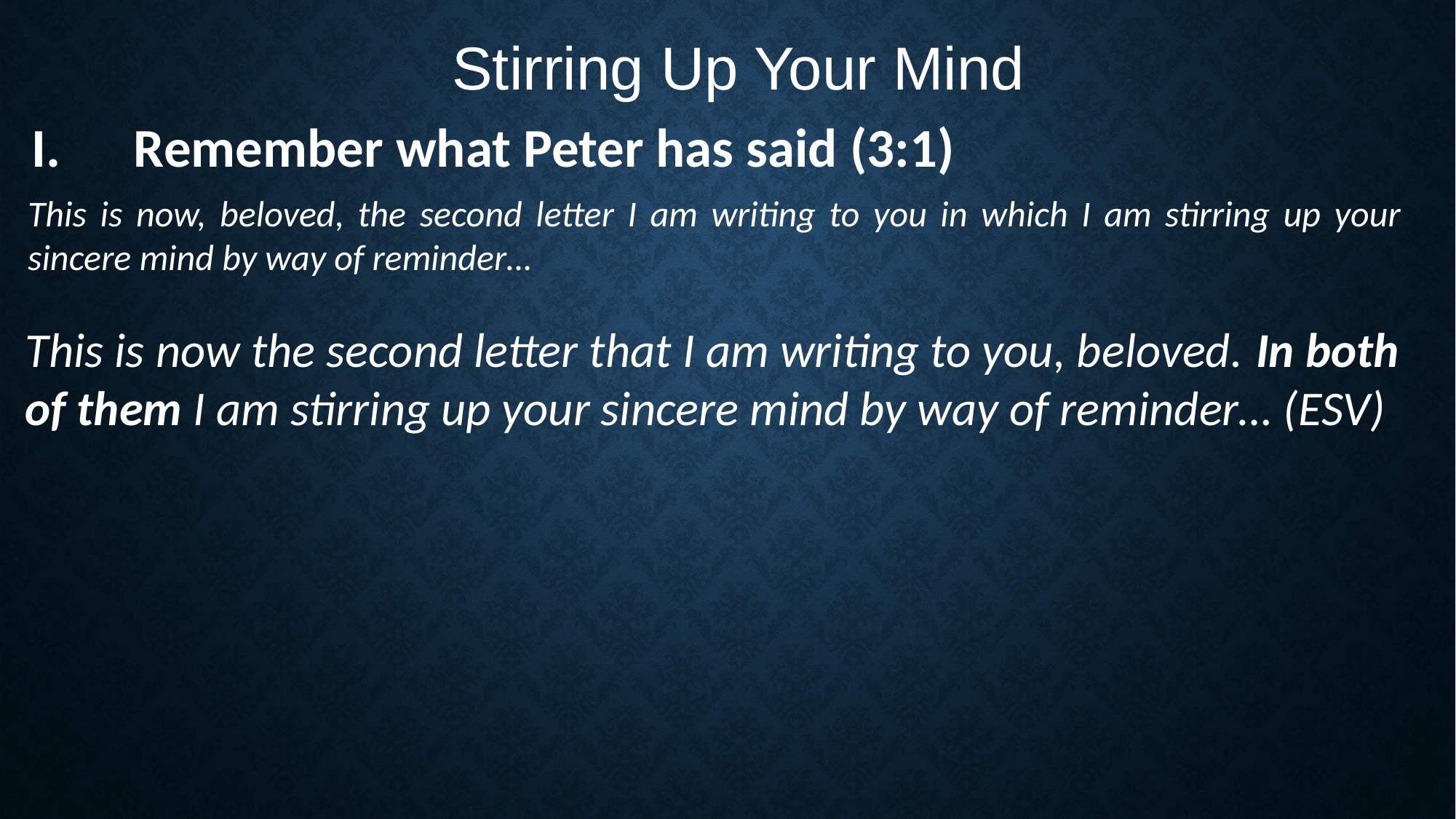

Stirring Up Your Mind
Remember what Peter has said (3:1)
This is now, beloved, the second letter I am writing to you in which I am stirring up your sincere mind by way of reminder…
This is now the second letter that I am writing to you, beloved. In both of them I am stirring up your sincere mind by way of reminder… (ESV)